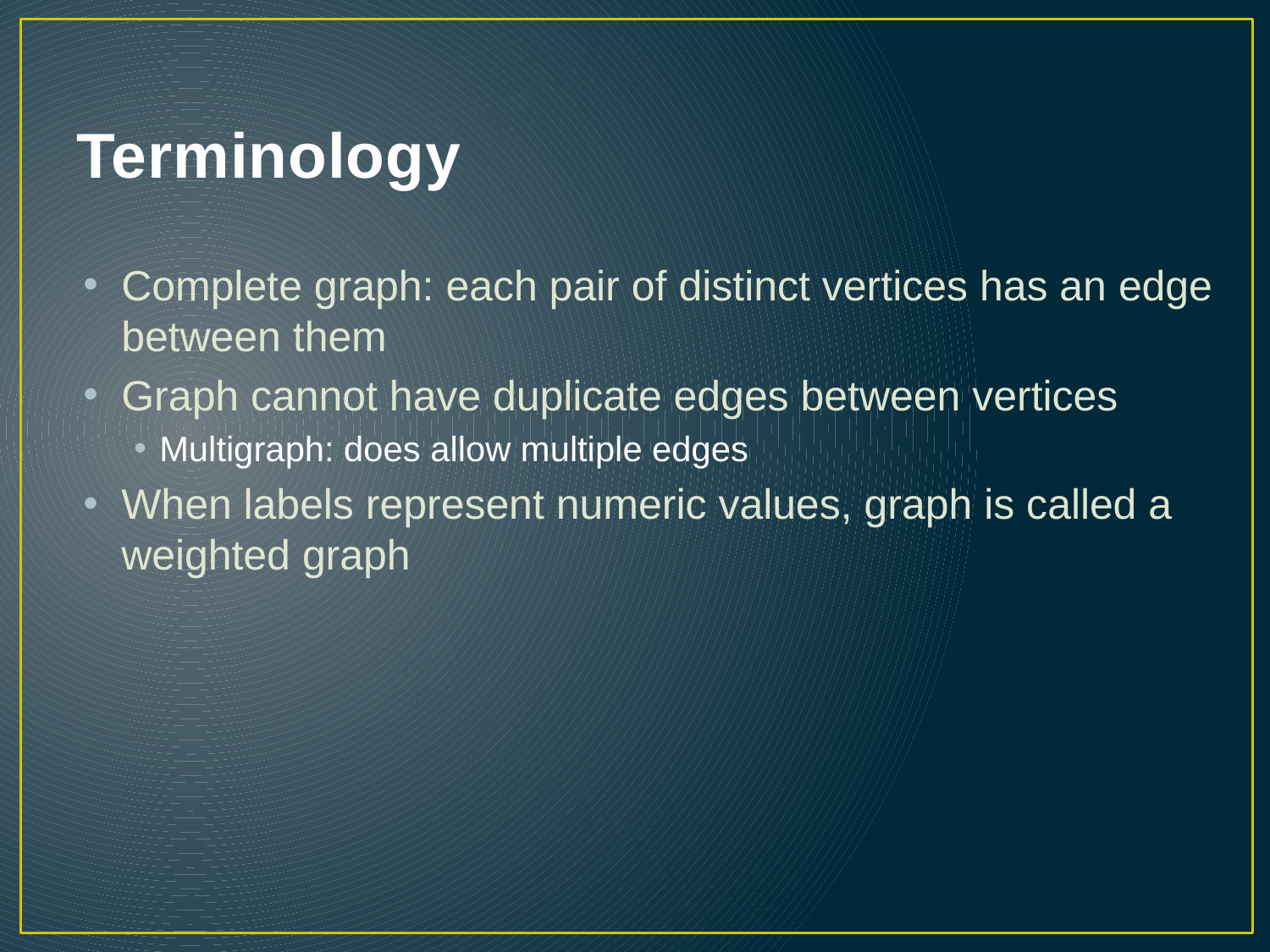

# Terminology
Complete graph: each pair of distinct vertices has an edge between them
Graph cannot have duplicate edges between vertices
Multigraph: does allow multiple edges
When labels represent numeric values, graph is called a weighted graph